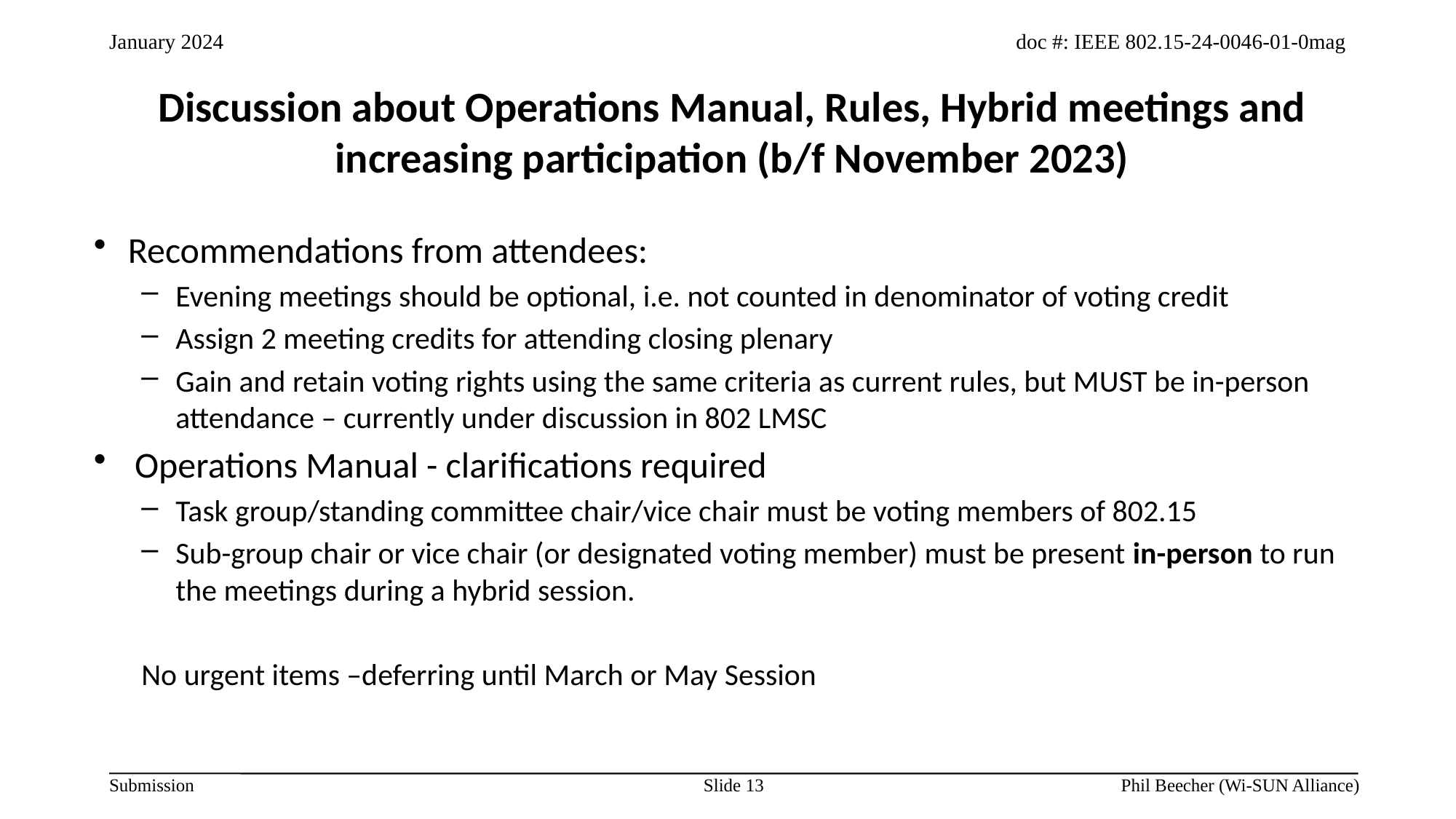

Discussion about Operations Manual, Rules, Hybrid meetings and increasing participation (b/f November 2023)

Recommendations from attendees:
Evening meetings should be optional, i.e. not counted in denominator of voting credit
Assign 2 meeting credits for attending closing plenary
Gain and retain voting rights using the same criteria as current rules, but MUST be in-person attendance – currently under discussion in 802 LMSC
Operations Manual - clarifications required
Task group/standing committee chair/vice chair must be voting members of 802.15
Sub-group chair or vice chair (or designated voting member) must be present in-person to run the meetings during a hybrid session.

No urgent items –deferring until March or May Session

Slide 13
Phil Beecher (Wi-SUN Alliance)